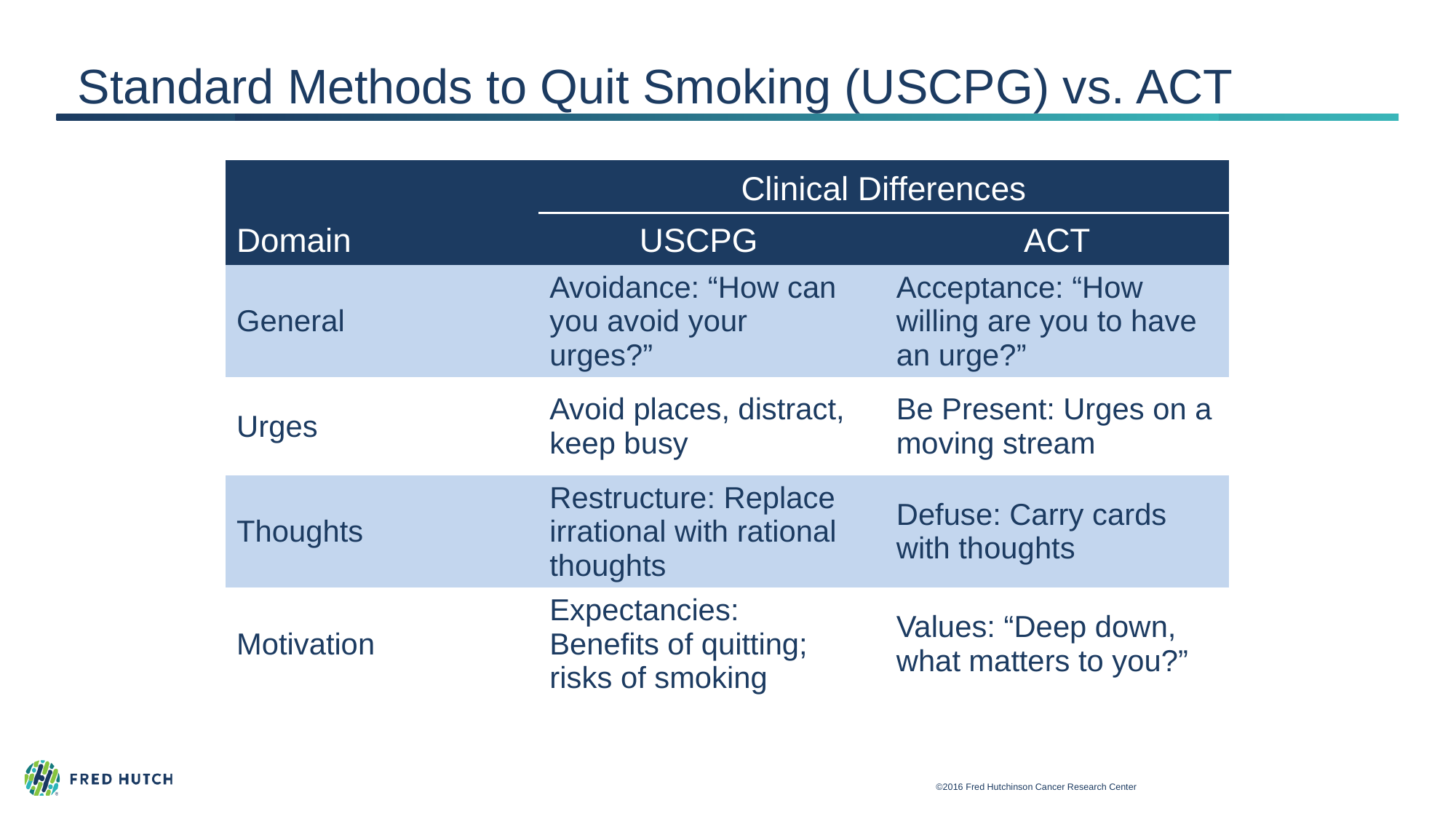

# Standard Methods to Quit Smoking (USCPG) vs. ACT

|  | Clinical Differences |  |  |
| --- | --- | --- | --- |
| Domain | USCPG |  | ACT |
| General | Avoidance: “How can you avoid your urges?” |  | Acceptance: “How willing are you to have an urge?” |
| Urges | Avoid places, distract, keep busy |  | Be Present: Urges on a moving stream |
| Thoughts | Restructure: Replace irrational with rational thoughts |  | Defuse: Carry cards with thoughts |
| Motivation | Expectancies: Benefits of quitting; risks of smoking |  | Values: “Deep down, what matters to you?” |
©2016 Fred Hutchinson Cancer Research Center